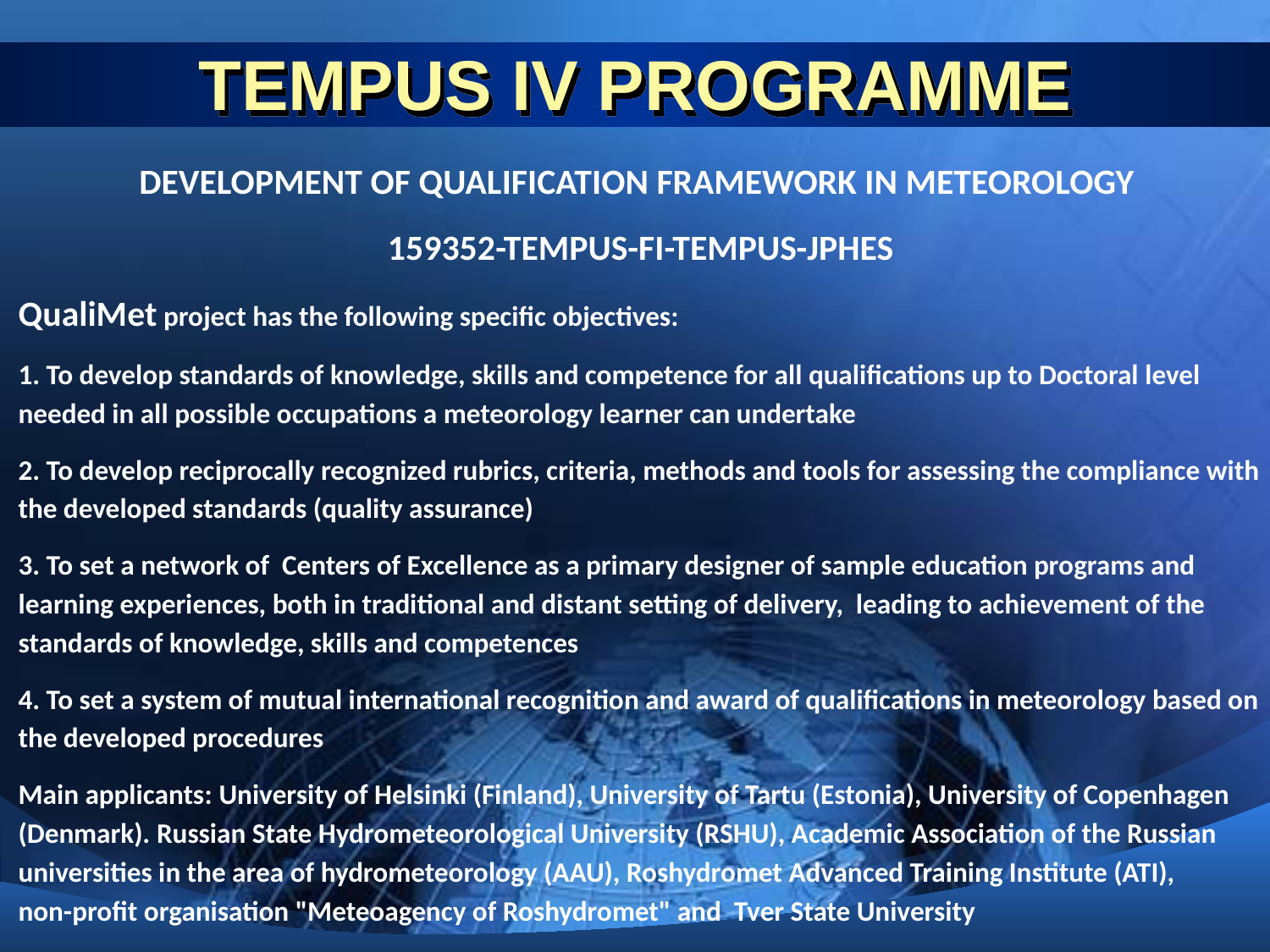

# TEMPUS IV PROGRAMME
DEVELOPMENT OF QUALIFICATION FRAMEWORK IN METEOROLOGY
159352-TEMPUS-FI-TEMPUS-JPHES
QualiMet project has the following specific objectives:
1. To develop standards of knowledge, skills and competence for all qualifications up to Doctoral level needed in all possible occupations a meteorology learner can undertake
2. To develop reciprocally recognized rubrics, criteria, methods and tools for assessing the compliance with the developed standards (quality assurance)
3. To set a network of  Centers of Excellence as a primary designer of sample education programs and learning experiences, both in traditional and distant setting of delivery,  leading to achievement of the standards of knowledge, skills and competences
4. To set a system of mutual international recognition and award of qualifications in meteorology based on the developed procedures
Main applicants: University of Helsinki (Finland), University of Tartu (Estonia), University of Copenhagen (Denmark). Russian State Hydrometeorological University (RSHU), Academic Association of the Russian universities in the area of hydrometeorology (AAU), Roshydromet Advanced Training Institute (ATI),      non-profit organisation "Meteoagency of Roshydromet" and  Tver State University